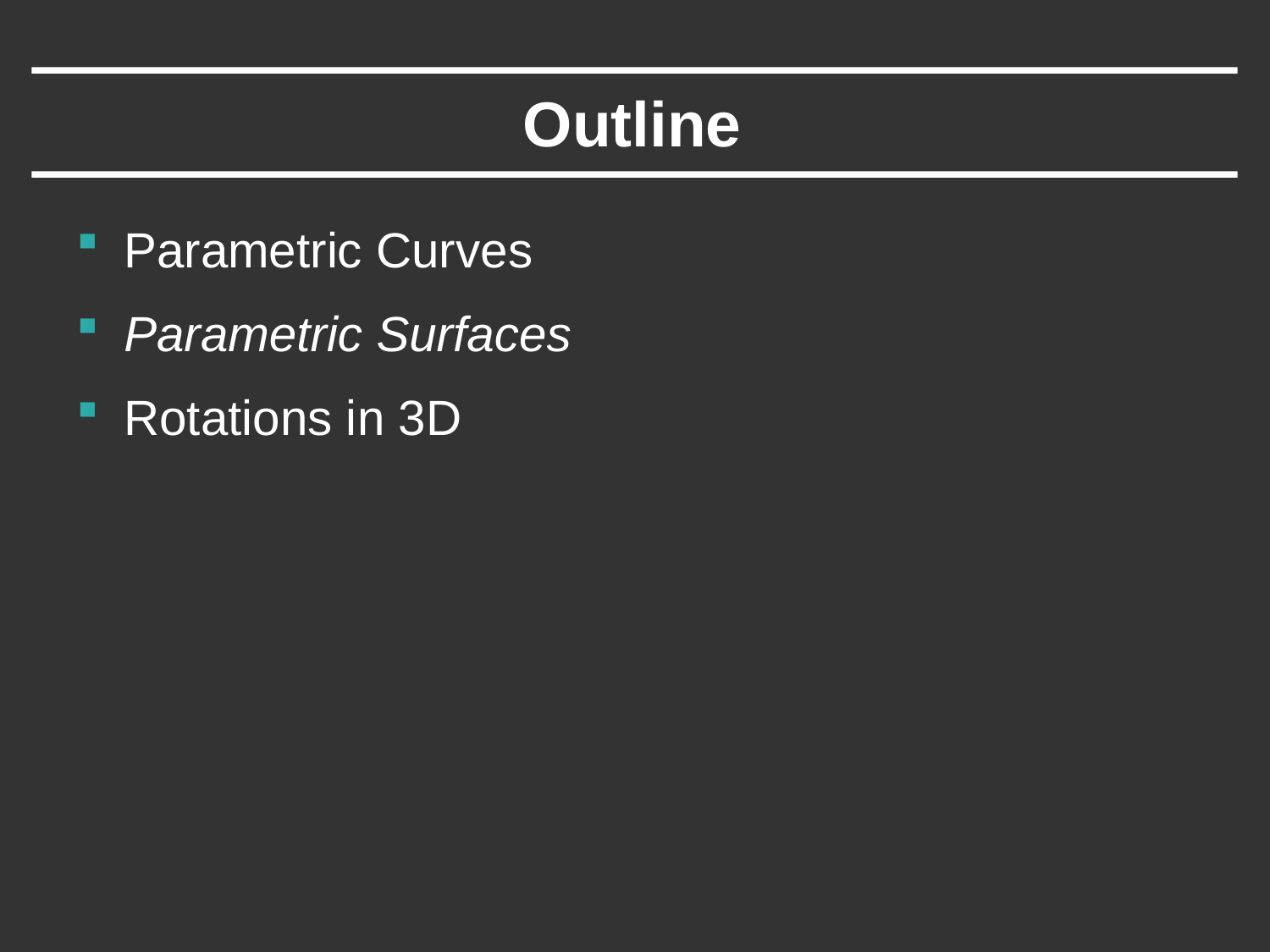

# Outline
Parametric Curves
Parametric Surfaces
Rotations in 3D